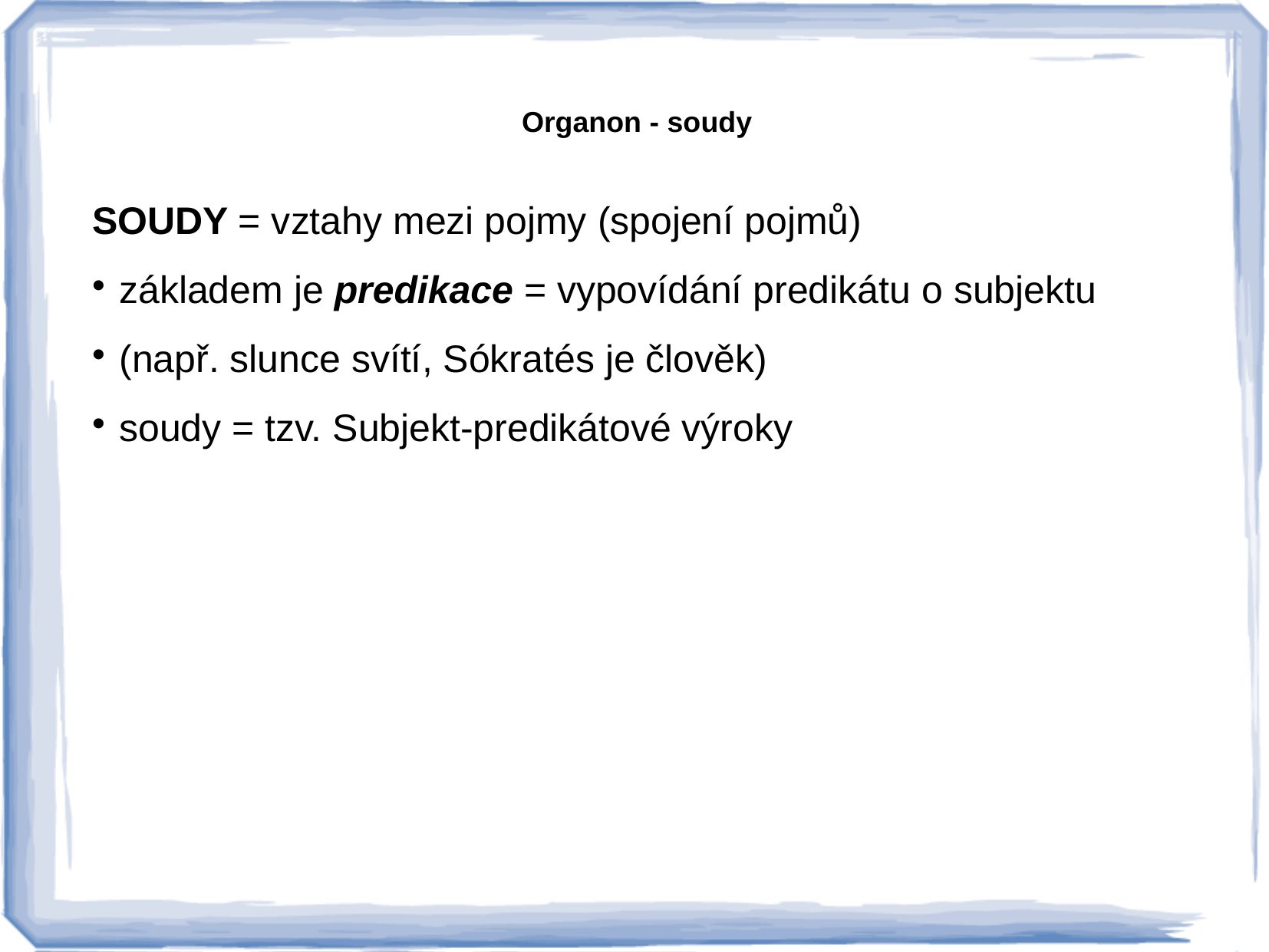

Organon - soudy
SOUDY = vztahy mezi pojmy (spojení pojmů)
základem je predikace = vypovídání predikátu o subjektu
(např. slunce svítí, Sókratés je člověk)
soudy = tzv. Subjekt-predikátové výroky